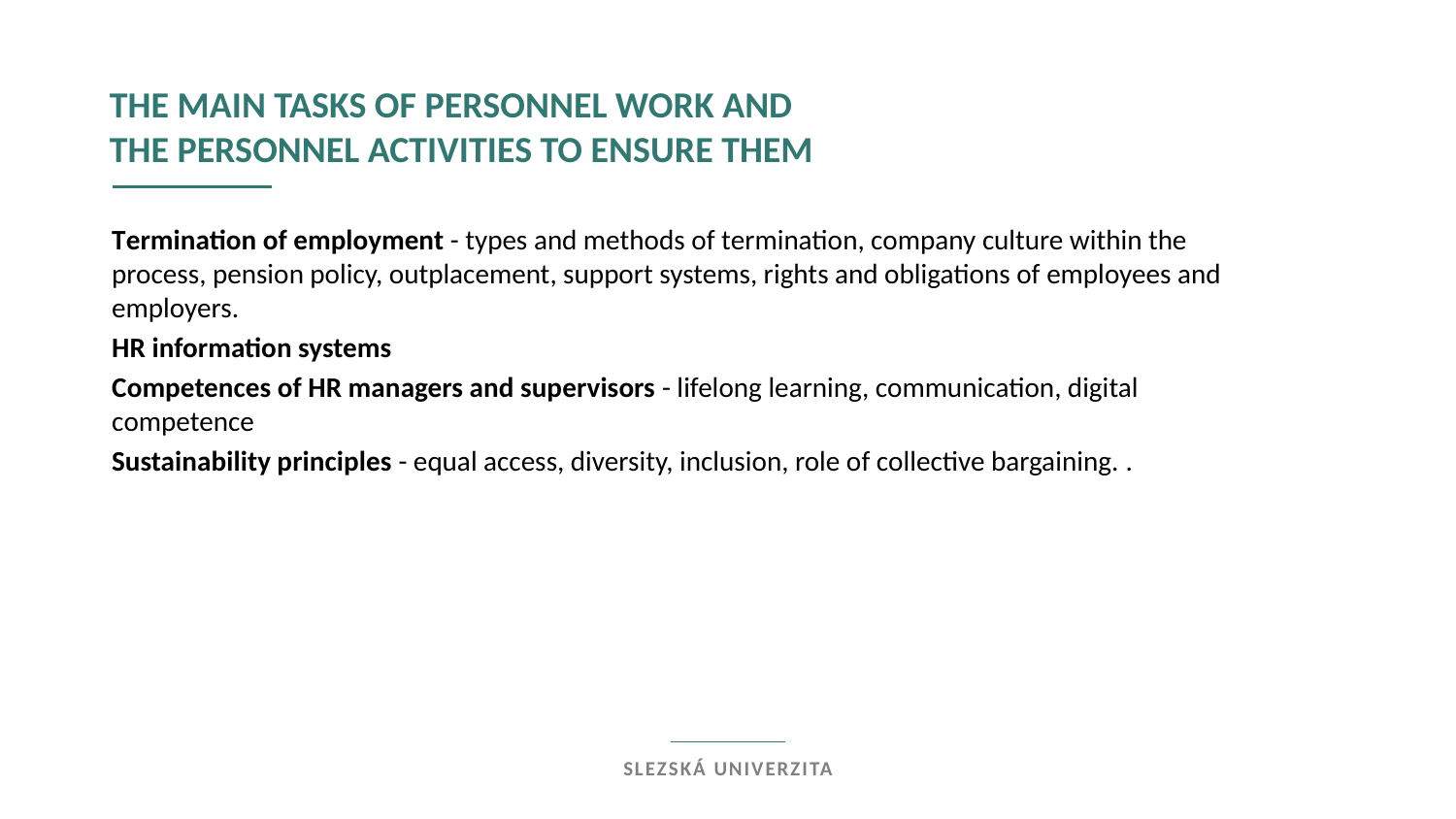

the main tasks of personnel work and the personnel activities to ensure them

Termination of employment - types and methods of termination, company culture within the process, pension policy, outplacement, support systems, rights and obligations of employees and employers.
HR information systems
Competences of HR managers and supervisors - lifelong learning, communication, digital competence
Sustainability principles - equal access, diversity, inclusion, role of collective bargaining. .
Slezská univerzita